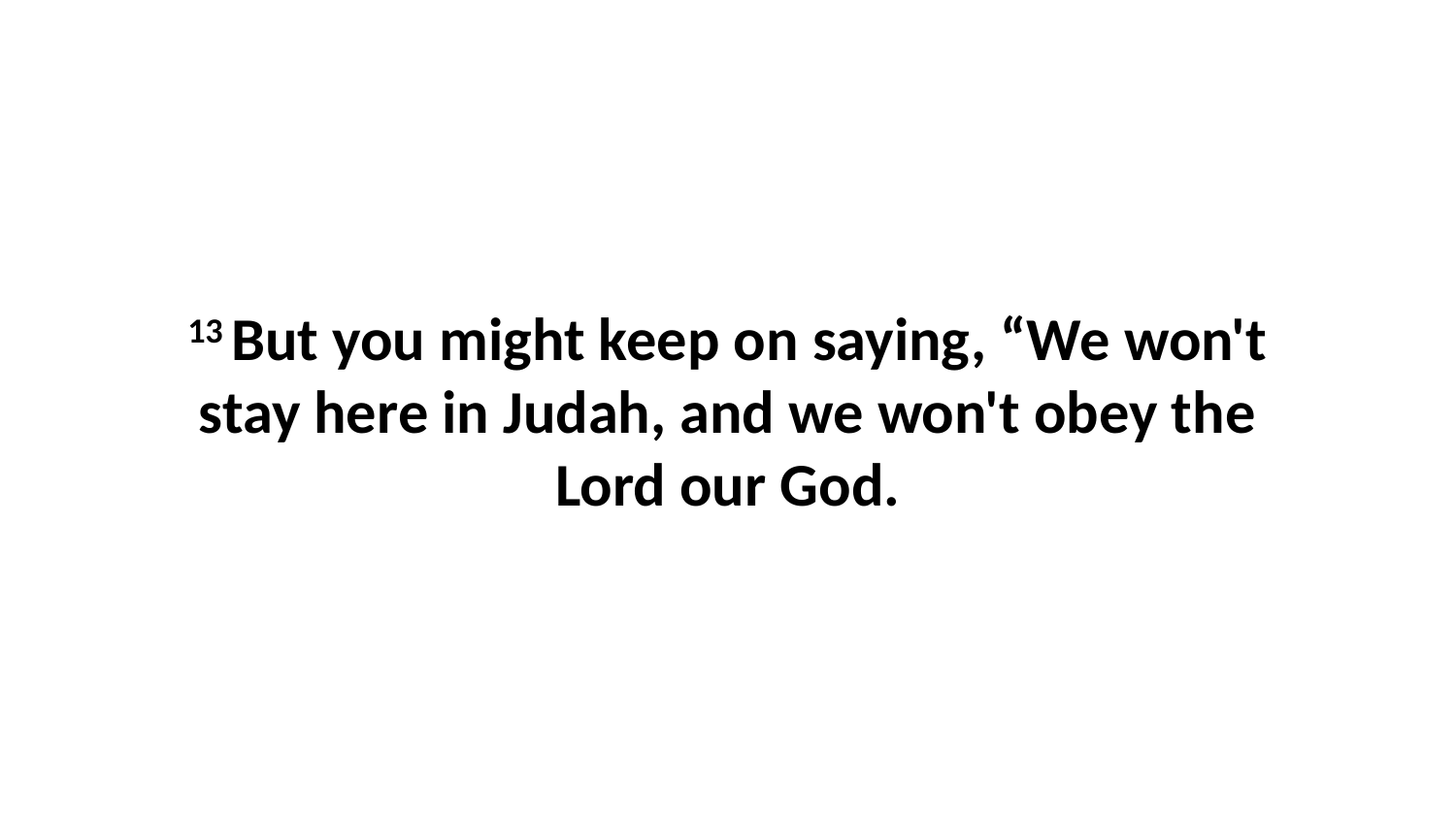

13 But you might keep on saying, “We won't stay here in Judah, and we won't obey the Lord our God.